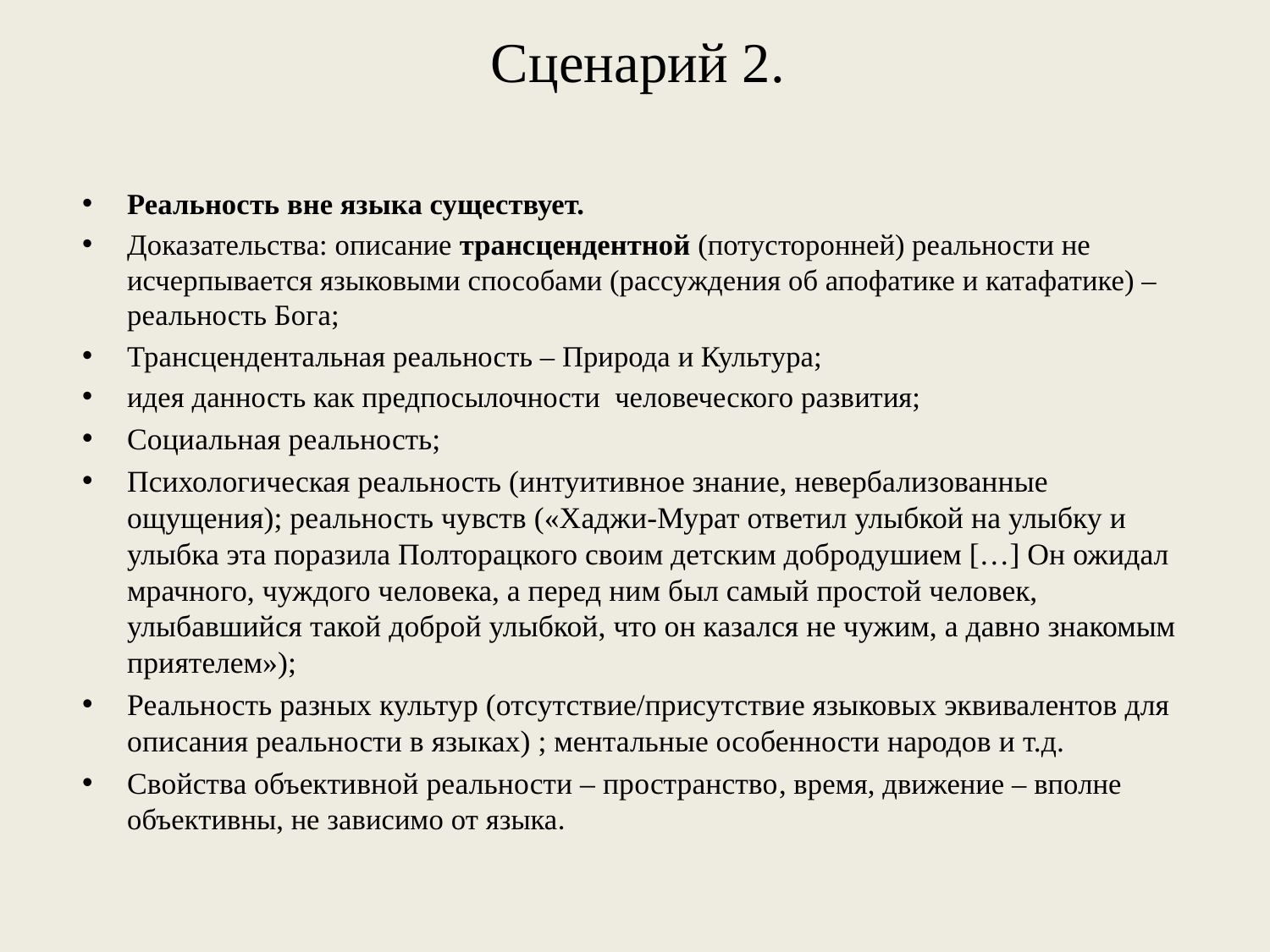

# Сценарий 2.
Реальность вне языка существует.
Доказательства: описание трансцендентной (потусторонней) реальности не исчерпывается языковыми способами (рассуждения об апофатике и катафатике) – реальность Бога;
Трансцендентальная реальность – Природа и Культура;
идея данность как предпосылочности  человеческого развития;
Социальная реальность;
Психологическая реальность (интуитивное знание, невербализованные ощущения); реальность чувств («Хаджи-Мурат ответил улыбкой на улыбку и улыбка эта поразила Полторацкого своим детским добродушием […] Он ожидал мрачного, чуждого человека, а перед ним был самый простой человек, улыбавшийся такой доброй улыбкой, что он казался не чужим, а давно знакомым приятелем»);
Реальность разных культур (отсутствие/присутствие языковых эквивалентов для описания реальности в языках) ; ментальные особенности народов и т.д.
Свойства объективной реальности – пространство, время, движение – вполне объективны, не зависимо от языка.